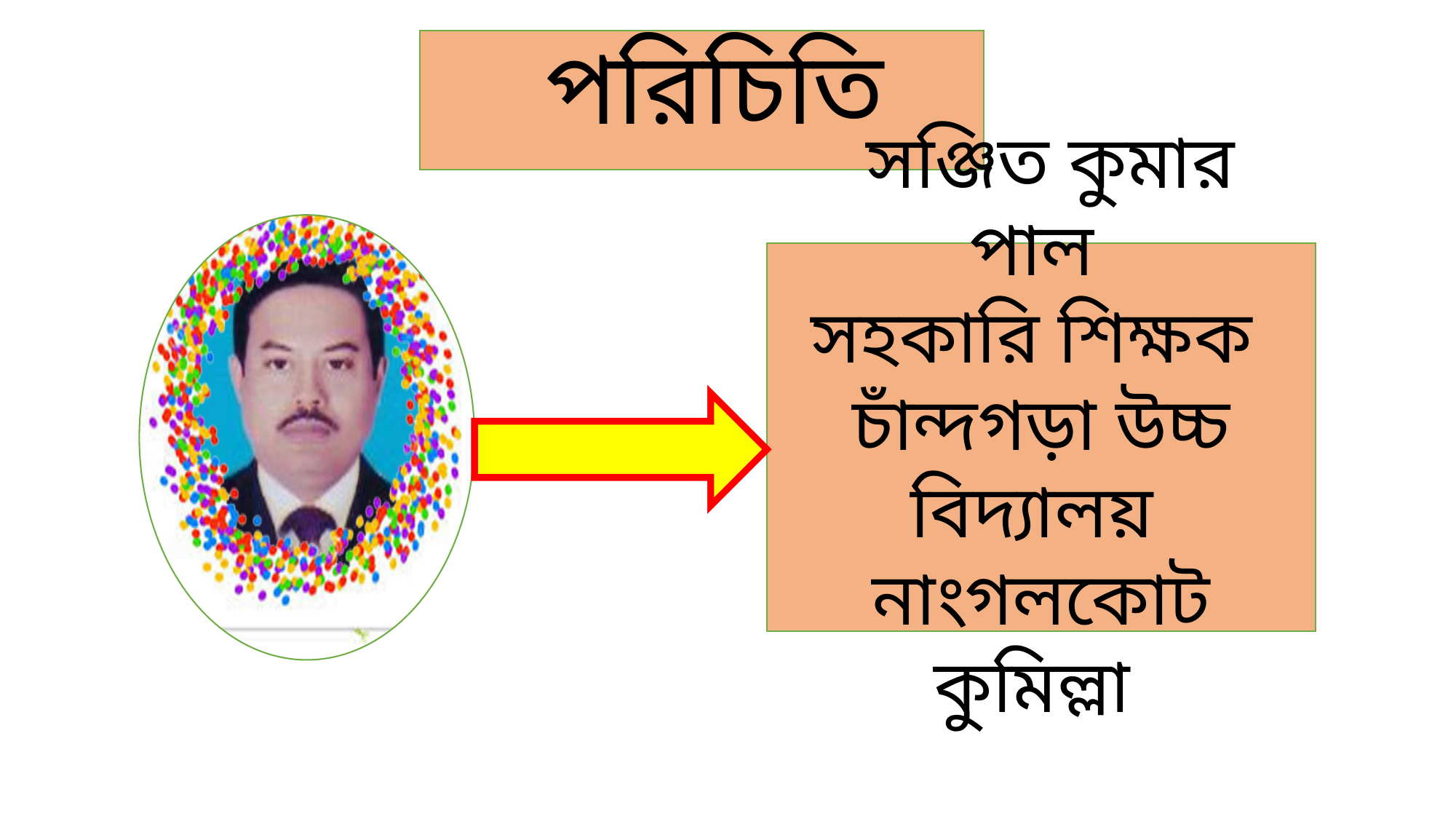

পরিচিতি

 সঞ্জিত কুমার পাল
সহকারি শিক্ষক
চাঁন্দগড়া উচ্চ বিদ্যালয়
নাংগলকোট কুমিল্লা